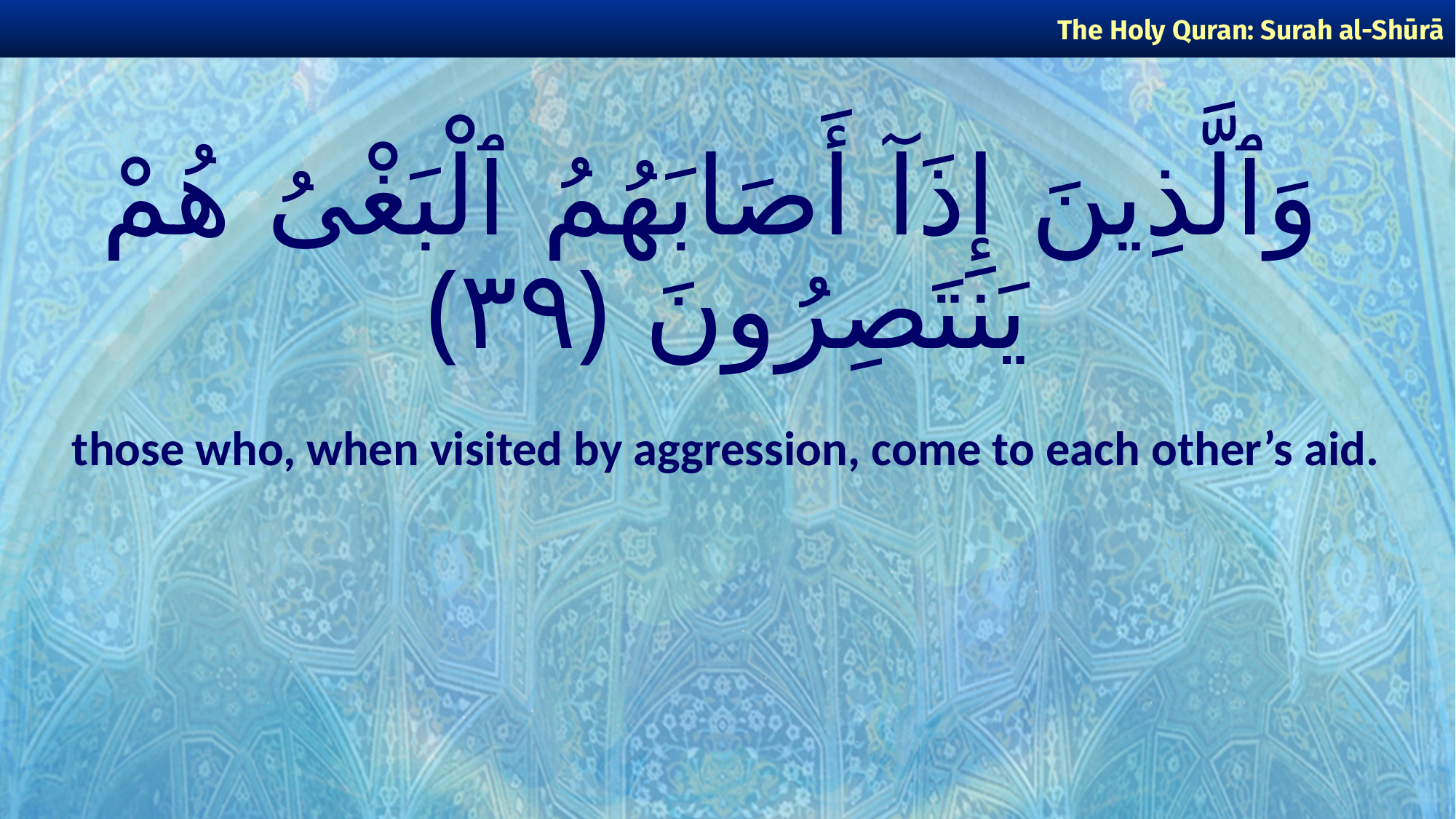

The Holy Quran: Surah al-Shūrā
# وَٱلَّذِينَ إِذَآ أَصَابَهُمُ ٱلْبَغْىُ هُمْ يَنتَصِرُونَ ﴿٣٩﴾
those who, when visited by aggression, come to each other’s aid.